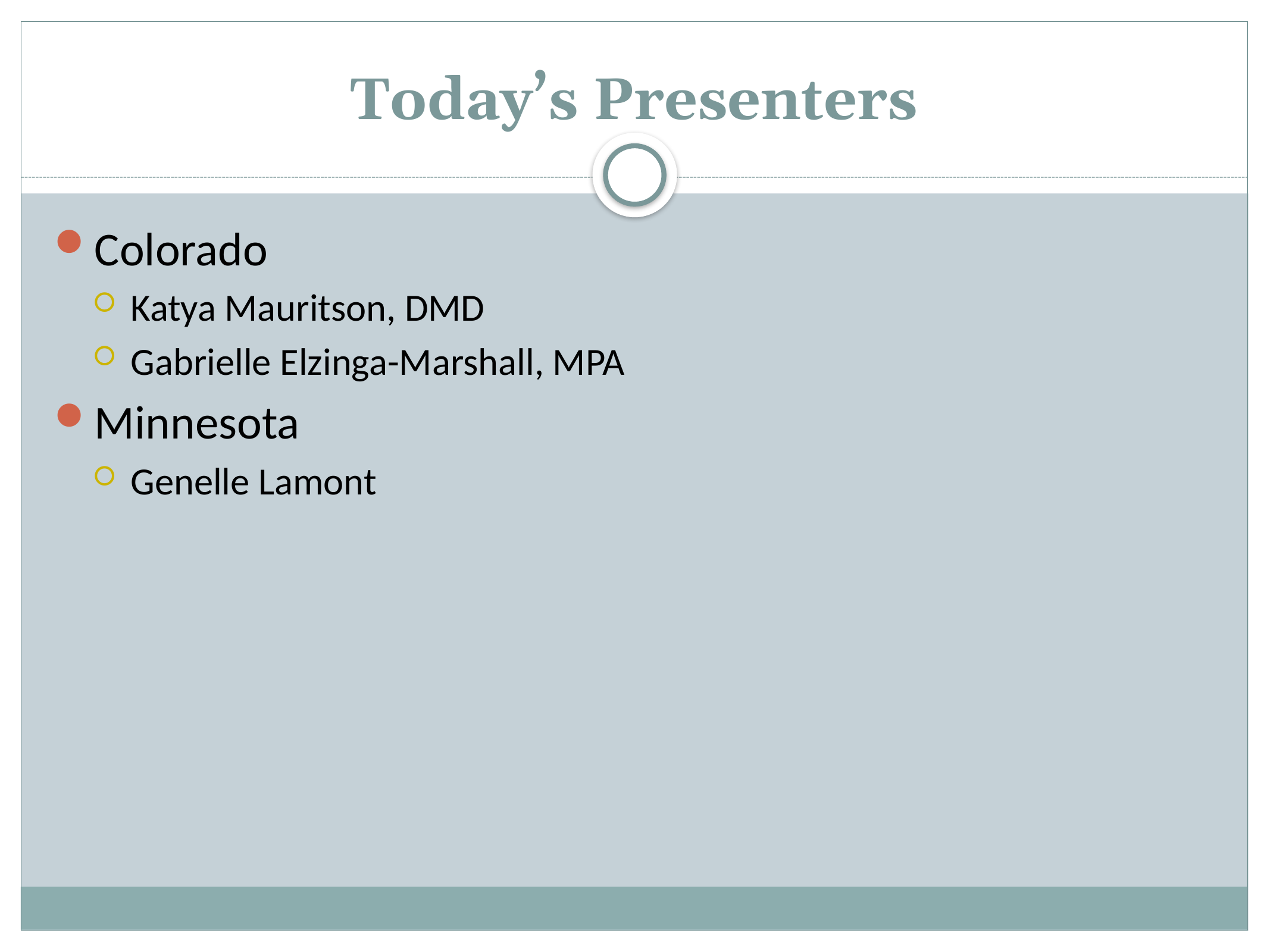

# Today’s Presenters
Colorado
Katya Mauritson, DMD
Gabrielle Elzinga-Marshall, MPA
Minnesota
Genelle Lamont